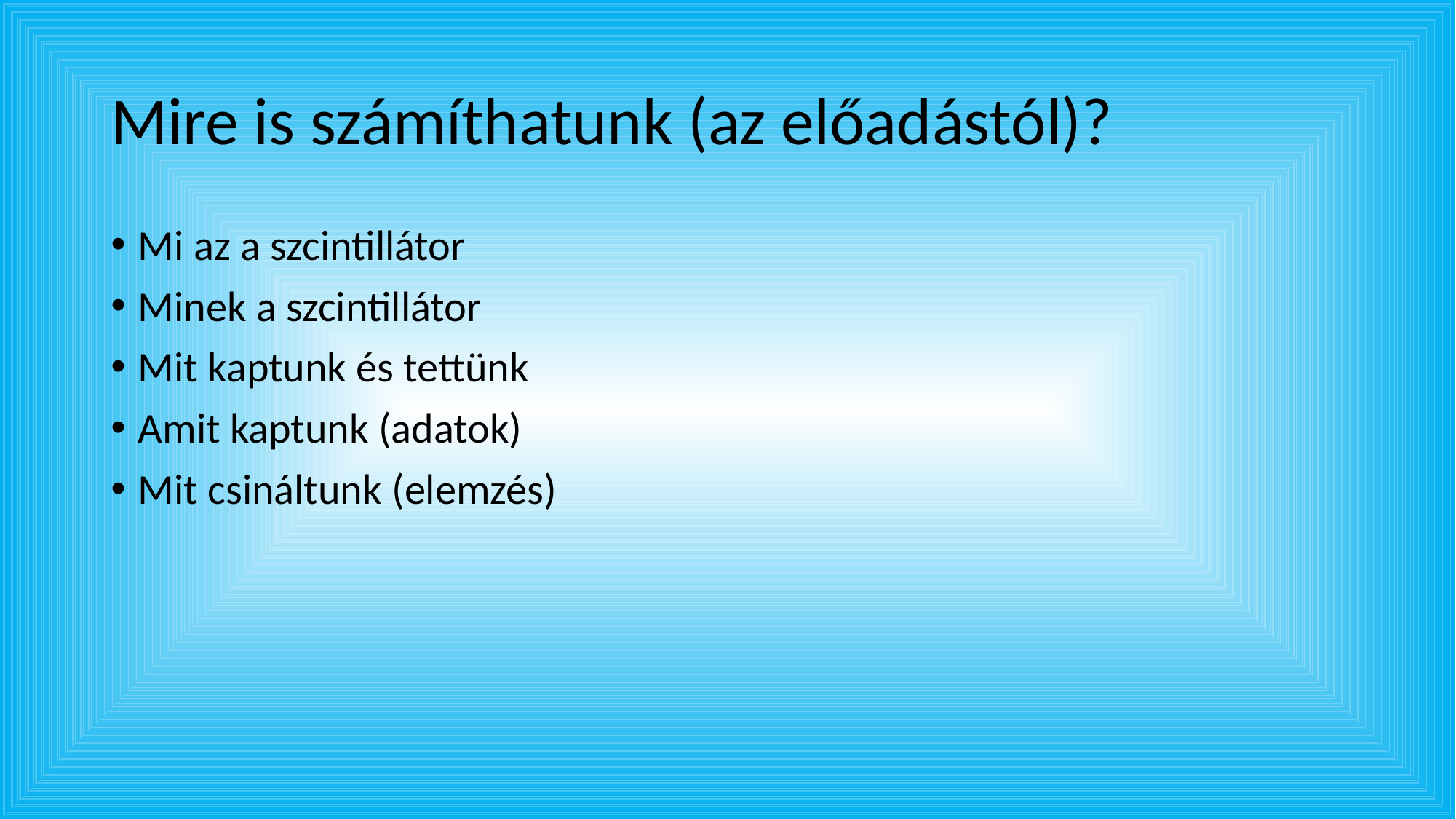

# Mire is számíthatunk (az előadástól)?
Mi az a szcintillátor
Minek a szcintillátor
Mit kaptunk és tettünk
Amit kaptunk (adatok)
Mit csináltunk (elemzés)